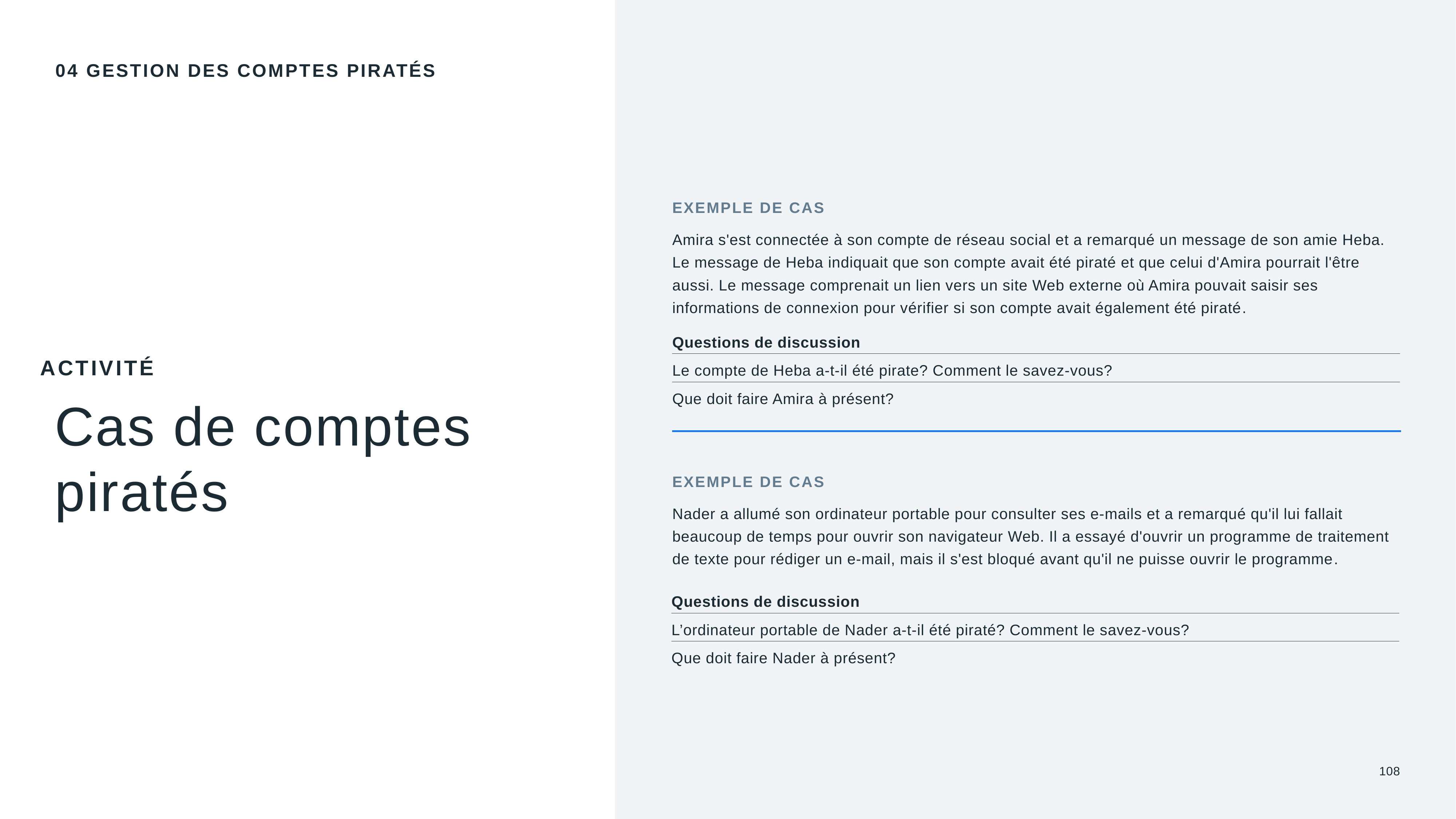

04 gestion des comptes piratés
EXEMPLE DE CAS
Amira s'est connectée à son compte de réseau social et a remarqué un message de son amie Heba. Le message de Heba indiquait que son compte avait été piraté et que celui d'Amira pourrait l'être aussi. Le message comprenait un lien vers un site Web externe où Amira pouvait saisir ses informations de connexion pour vérifier si son compte avait également été piraté.
| Questions de discussion |
| --- |
| Le compte de Heba a-t-il été pirate? Comment le savez-vous? |
| Que doit faire Amira à présent? |
ACTIVITÉ
Cas de comptes piratés
EXEMPLE DE CAS
Nader a allumé son ordinateur portable pour consulter ses e-mails et a remarqué qu'il lui fallait beaucoup de temps pour ouvrir son navigateur Web. Il a essayé d'ouvrir un programme de traitement de texte pour rédiger un e-mail, mais il s'est bloqué avant qu'il ne puisse ouvrir le programme.
| Questions de discussion |
| --- |
| L’ordinateur portable de Nader a-t-il été piraté? Comment le savez-vous? |
| Que doit faire Nader à présent? |
108